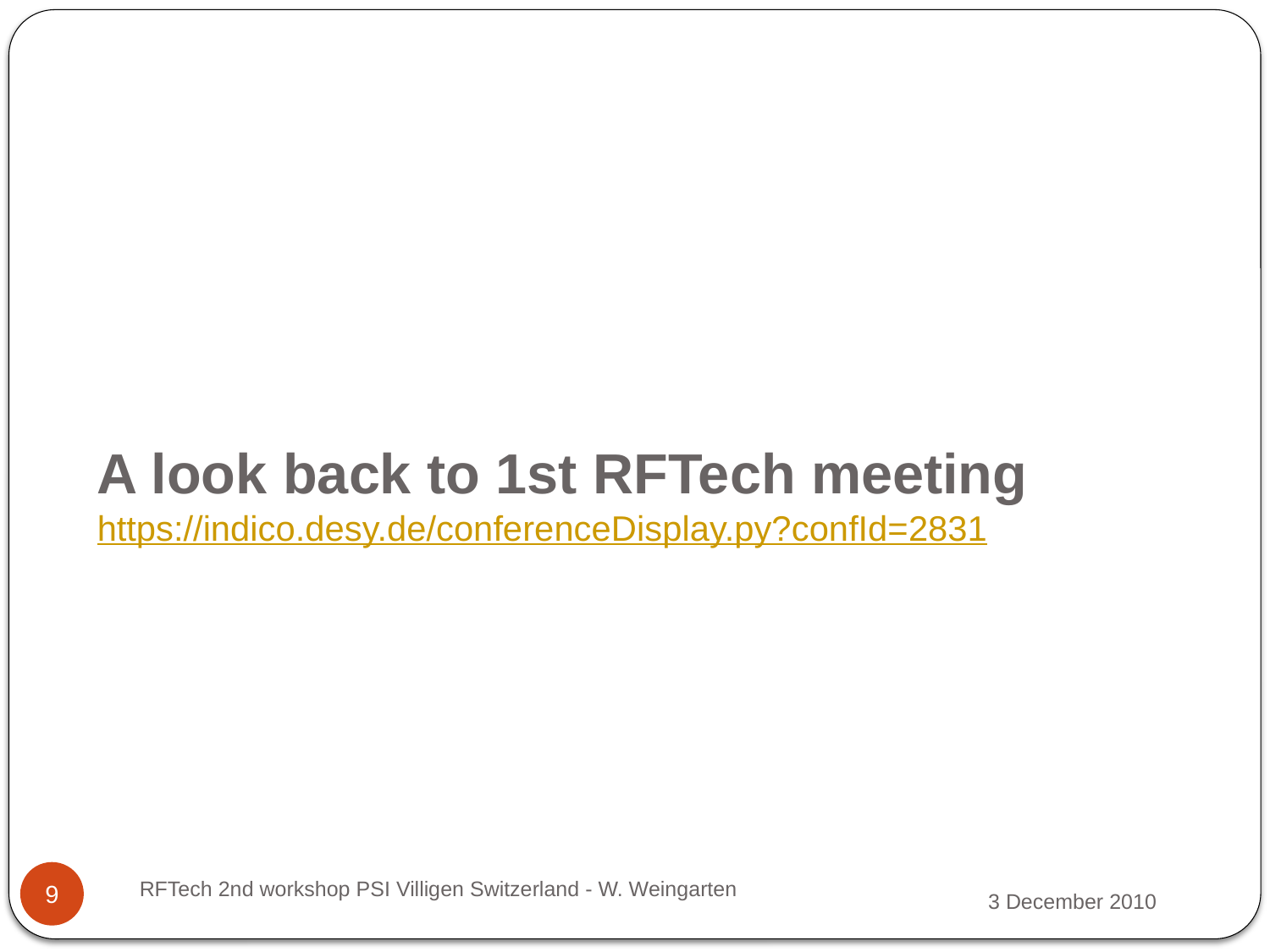

# A look back to 1st RFTech meeting https://indico.desy.de/conferenceDisplay.py?confId=2831
RFTech 2nd workshop PSI Villigen Switzerland - W. Weingarten
9
3 December 2010